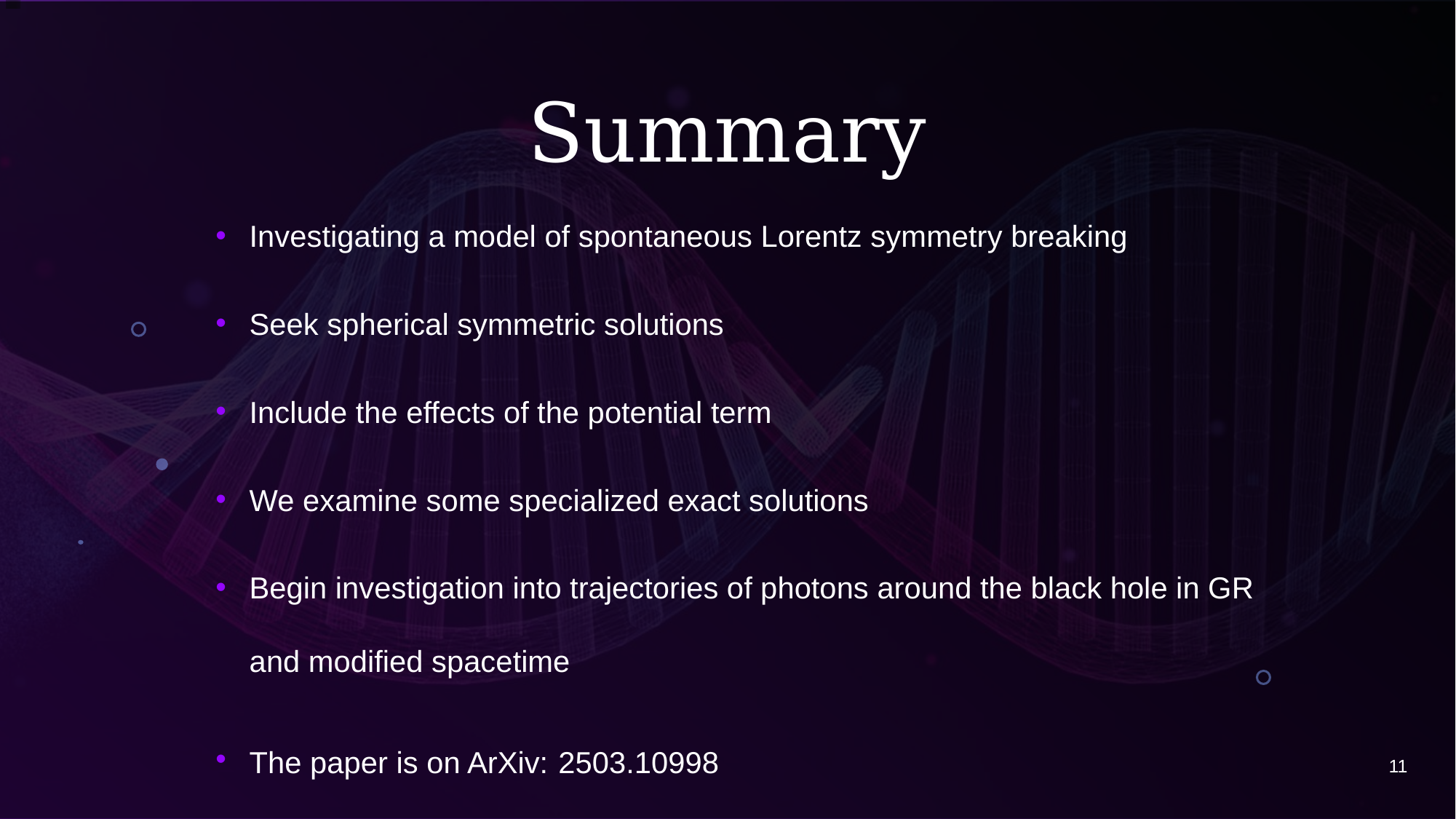

# Summary
Investigating a model of spontaneous Lorentz symmetry breaking
Seek spherical symmetric solutions
Include the effects of the potential term
We examine some specialized exact solutions
Begin investigation into trajectories of photons around the black hole in GR and modified spacetime
The paper is on ArXiv: 2503.10998

11